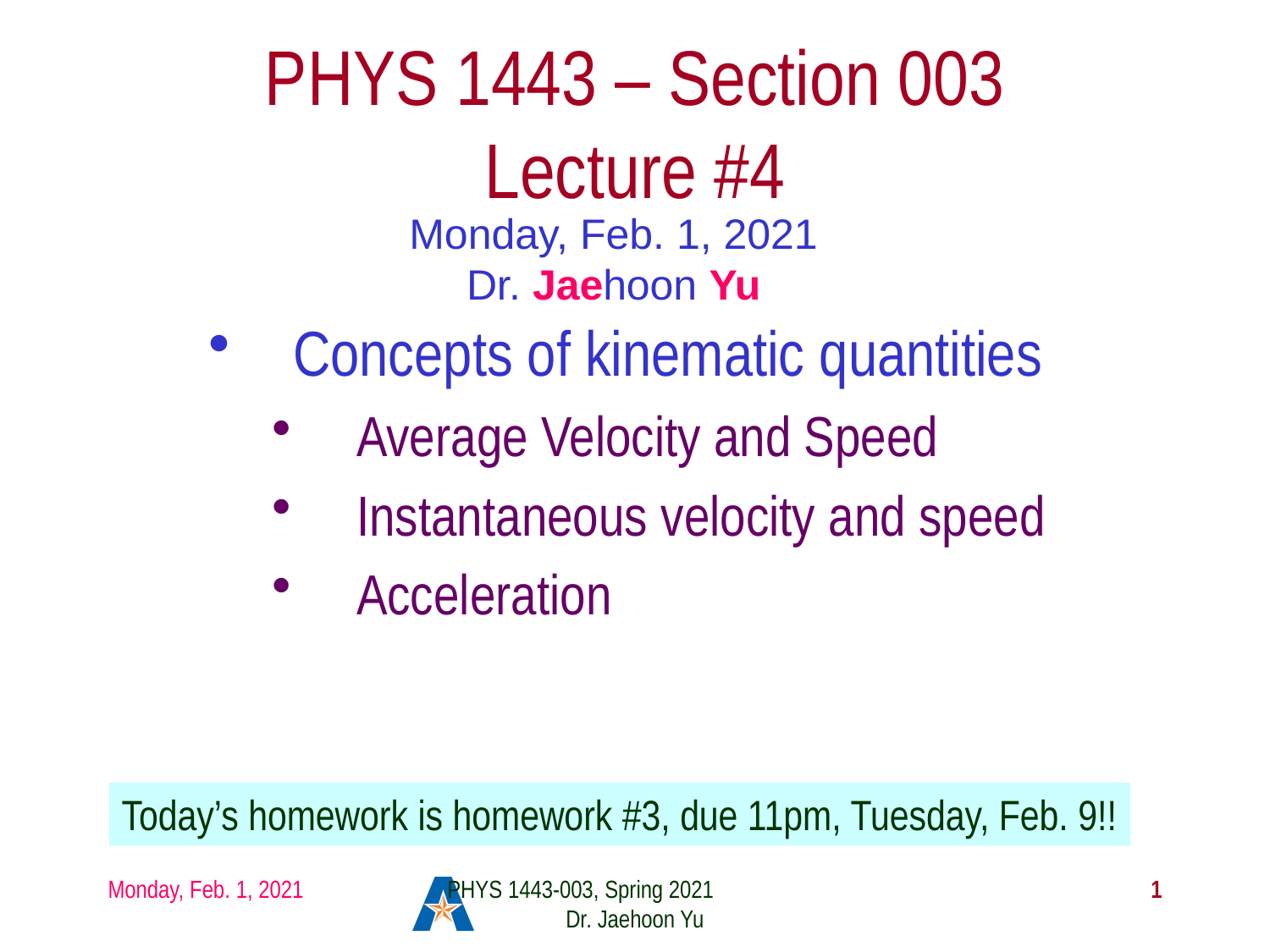

# PHYS 1443 – Section 003 Lecture #4
Monday, Feb. 1, 2021
Dr. Jaehoon Yu
Concepts of kinematic quantities
Average Velocity and Speed
Instantaneous velocity and speed
Acceleration
Today’s homework is homework #3, due 11pm, Tuesday, Feb. 9!!
Monday, Feb. 1, 2021
PHYS 1443-003, Spring 2021                    Dr. Jaehoon Yu
1